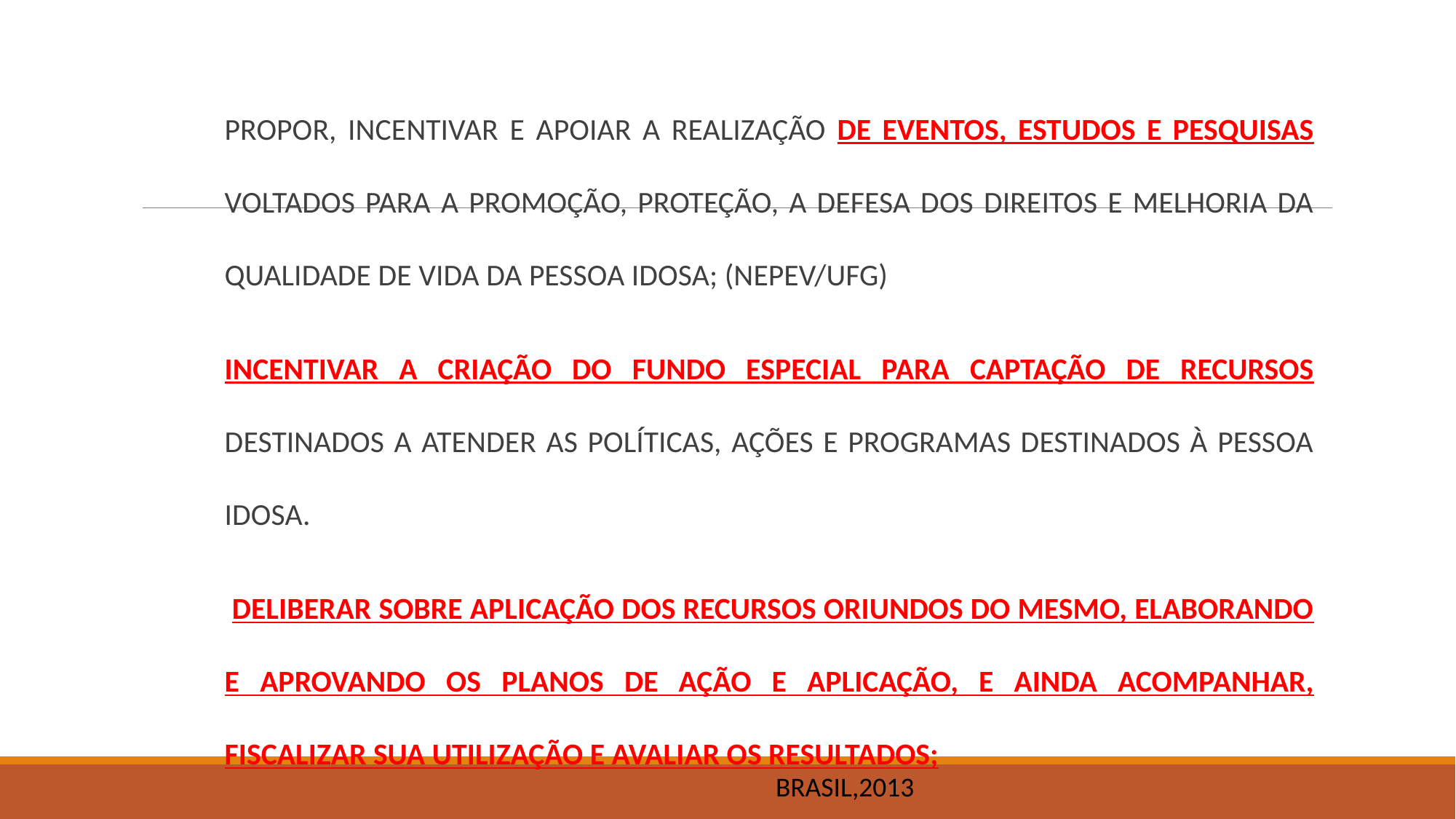

PROPOR, INCENTIVAR E APOIAR A REALIZAÇÃO DE EVENTOS, ESTUDOS E PESQUISAS VOLTADOS PARA A PROMOÇÃO, PROTEÇÃO, A DEFESA DOS DIREITOS E MELHORIA DA QUALIDADE DE VIDA DA PESSOA IDOSA; (NEPEV/UFG)
INCENTIVAR A CRIAÇÃO DO FUNDO ESPECIAL PARA CAPTAÇÃO DE RECURSOS DESTINADOS A ATENDER AS POLÍTICAS, AÇÕES E PROGRAMAS DESTINADOS À PESSOA IDOSA.
 DELIBERAR SOBRE APLICAÇÃO DOS RECURSOS ORIUNDOS DO MESMO, ELABORANDO E APROVANDO OS PLANOS DE AÇÃO E APLICAÇÃO, E AINDA ACOMPANHAR, FISCALIZAR SUA UTILIZAÇÃO E AVALIAR OS RESULTADOS;
BRASIL,2013